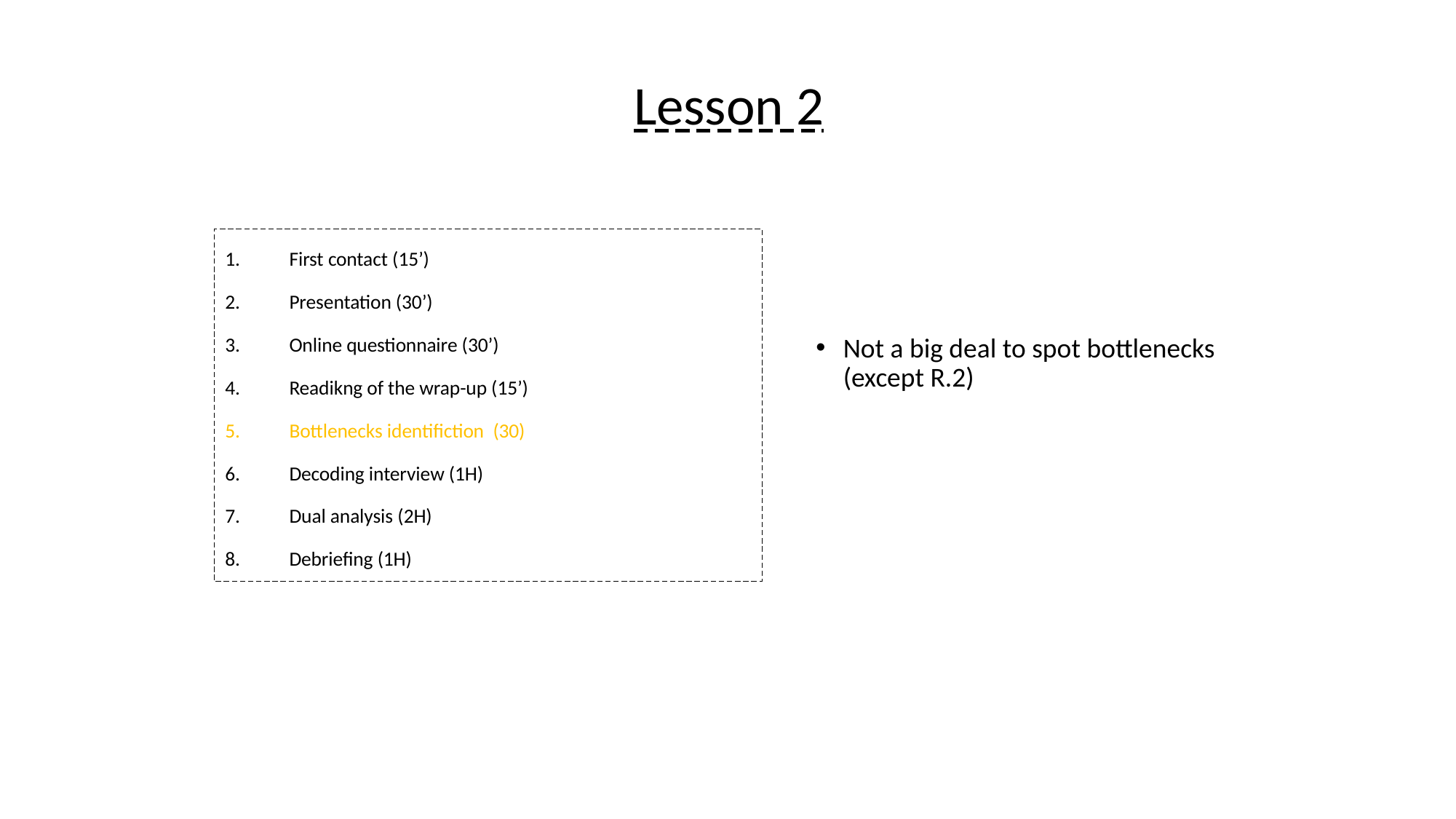

# Lesson 2
First contact (15’)
Presentation (30’)
Online questionnaire (30’)
Readikng of the wrap-up (15’)
Bottlenecks identifiction  (30)
Decoding interview (1H)
Dual analysis (2H)
Debriefing (1H)

Not a big deal to spot bottlenecks (except R.2)